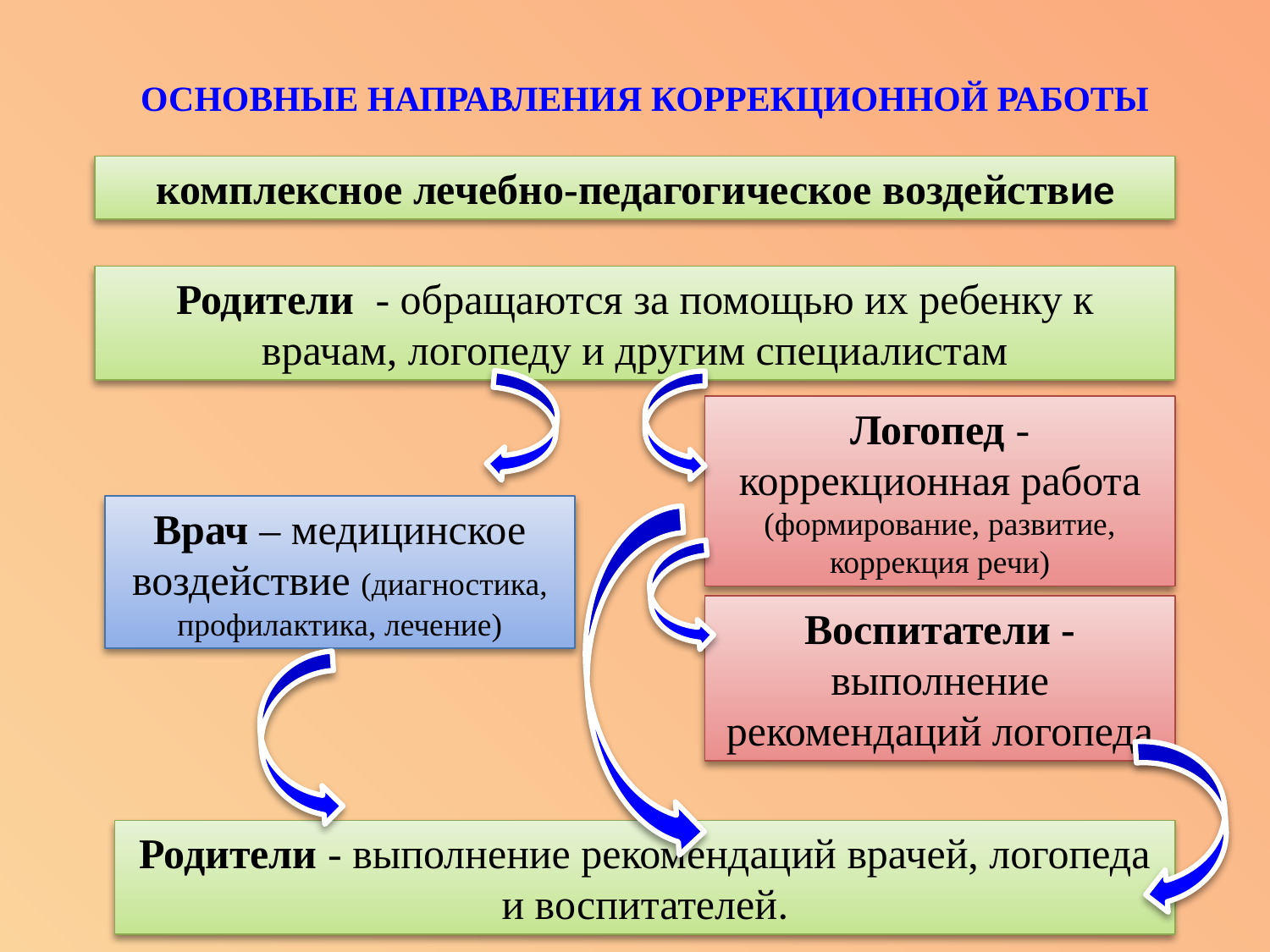

Основные направления коррекционной работы
 комплексное лечебно-педагогическое воздействие
Родители  - обращаются за помощью их ребенку к врачам, логопеду и другим специалистам

Логопед - коррекционная работа (формирование, развитие, коррекция речи)
Врач – медицинское воздействие (диагностика, профилактика, лечение)

Воспитатели - выполнение рекомендаций логопеда

Родители - выполнение рекомендаций врачей, логопеда и воспитателей.